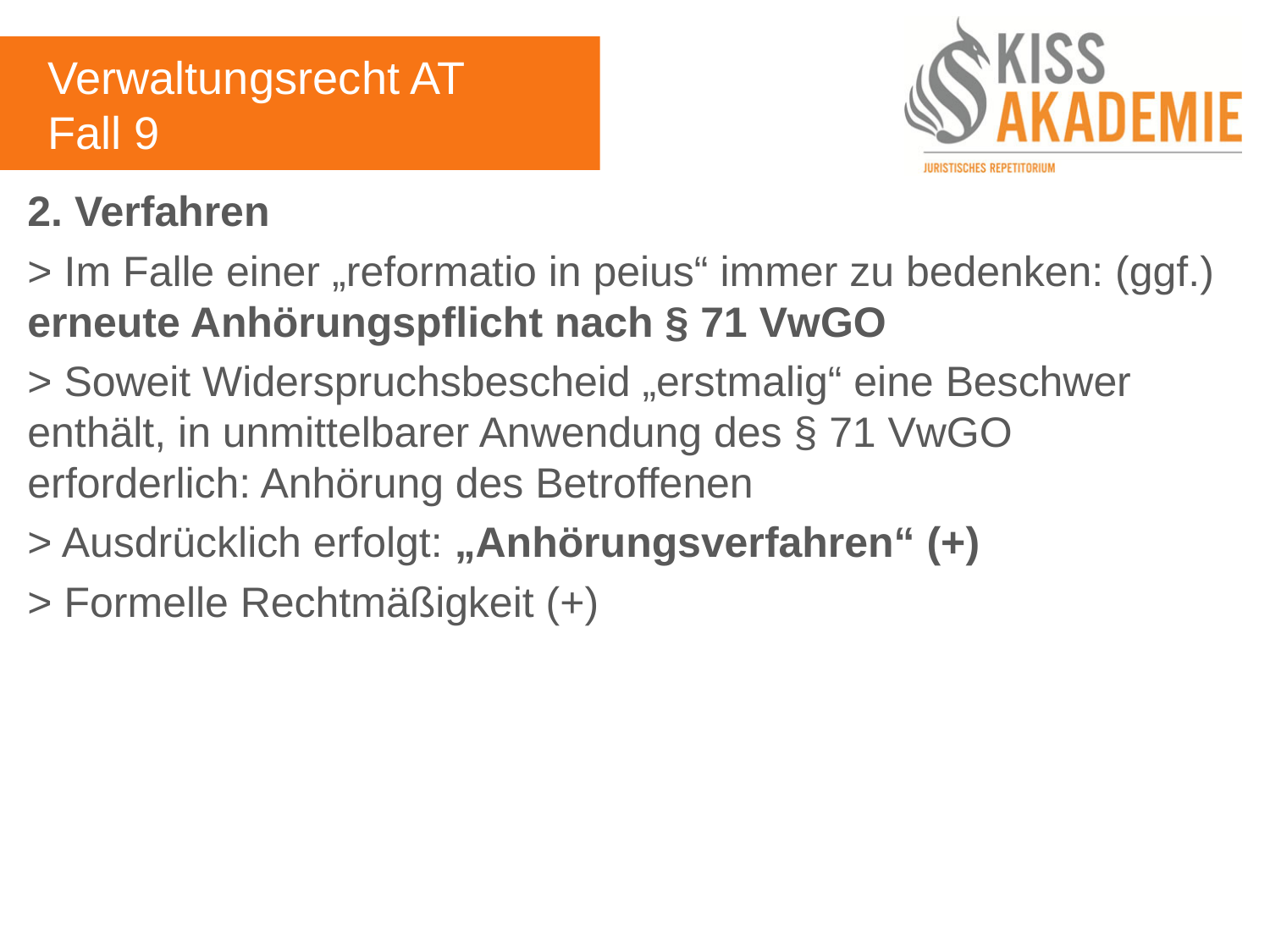

Verwaltungsrecht AT
Fall 9
2. Verfahren
> Im Falle einer „reformatio in peius“ immer zu bedenken: (ggf.) erneute Anhörungspflicht nach § 71 VwGO
> Soweit Widerspruchsbescheid „erstmalig“ eine Beschwer enthält, in unmittelbarer Anwendung des § 71 VwGO erforderlich: Anhörung des Betroffenen
> Ausdrücklich erfolgt: „Anhörungsverfahren“ (+)
> Formelle Rechtmäßigkeit (+)